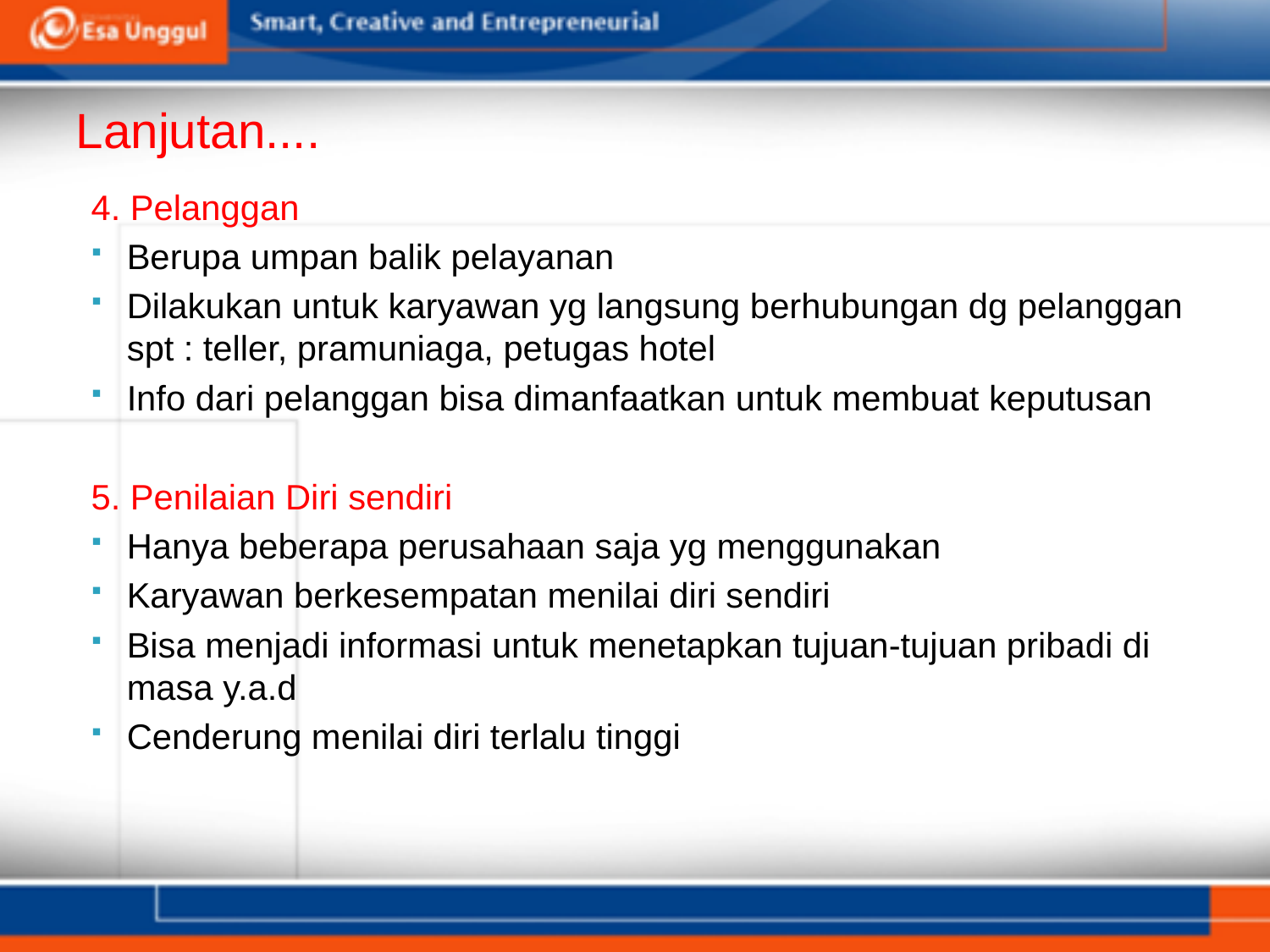

# Lanjutan....
4. Pelanggan
Berupa umpan balik pelayanan
Dilakukan untuk karyawan yg langsung berhubungan dg pelanggan spt : teller, pramuniaga, petugas hotel
Info dari pelanggan bisa dimanfaatkan untuk membuat keputusan

5. Penilaian Diri sendiri
Hanya beberapa perusahaan saja yg menggunakan
Karyawan berkesempatan menilai diri sendiri
Bisa menjadi informasi untuk menetapkan tujuan-tujuan pribadi di masa y.a.d
Cenderung menilai diri terlalu tinggi